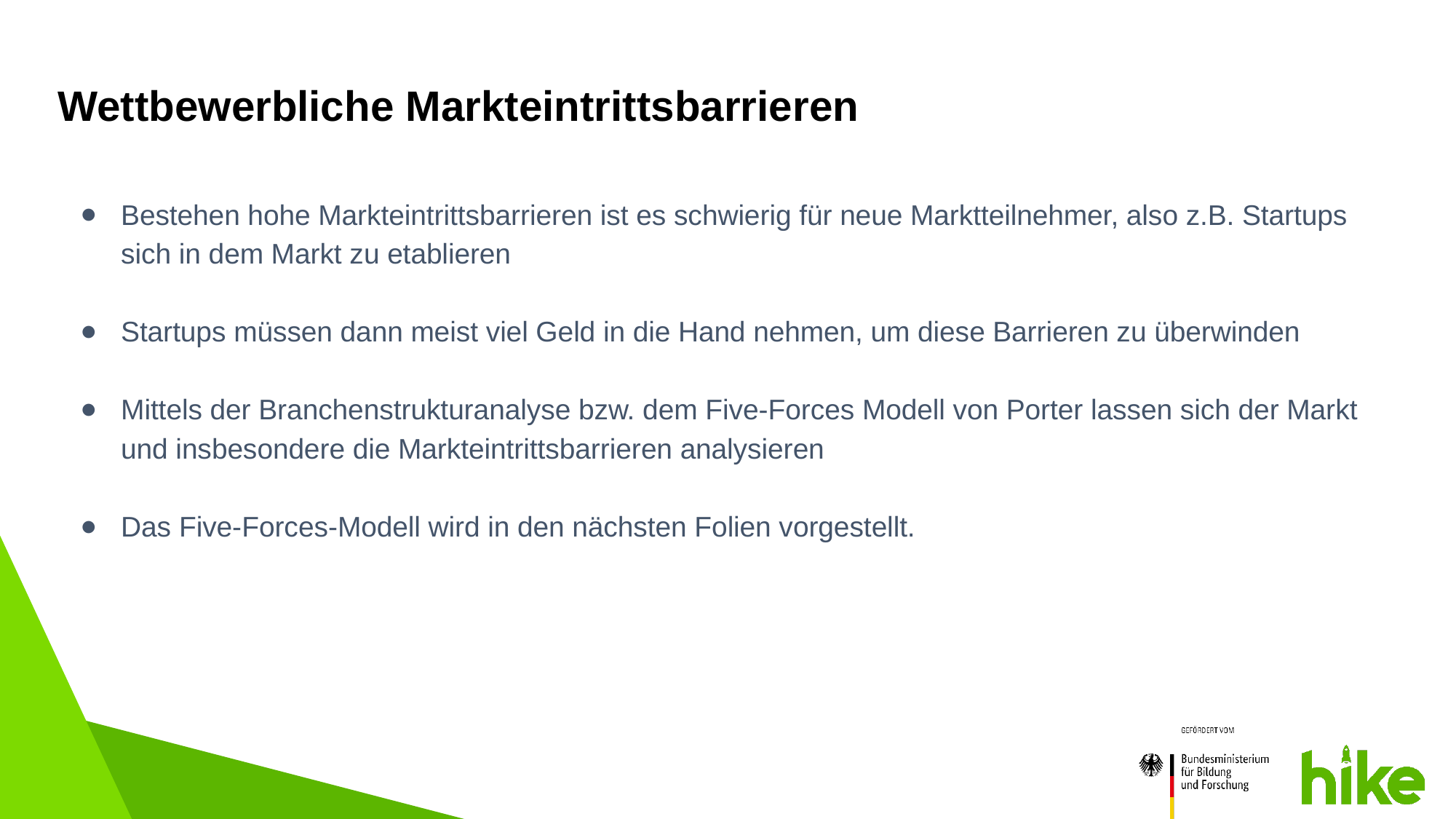

# Wettbewerbliche Markteintrittsbarrieren
Bestehen hohe Markteintrittsbarrieren ist es schwierig für neue Marktteilnehmer, also z.B. Startups sich in dem Markt zu etablieren

Startups müssen dann meist viel Geld in die Hand nehmen, um diese Barrieren zu überwinden

Mittels der Branchenstrukturanalyse bzw. dem Five-Forces Modell von Porter lassen sich der Markt und insbesondere die Markteintrittsbarrieren analysieren

Das Five-Forces-Modell wird in den nächsten Folien vorgestellt.